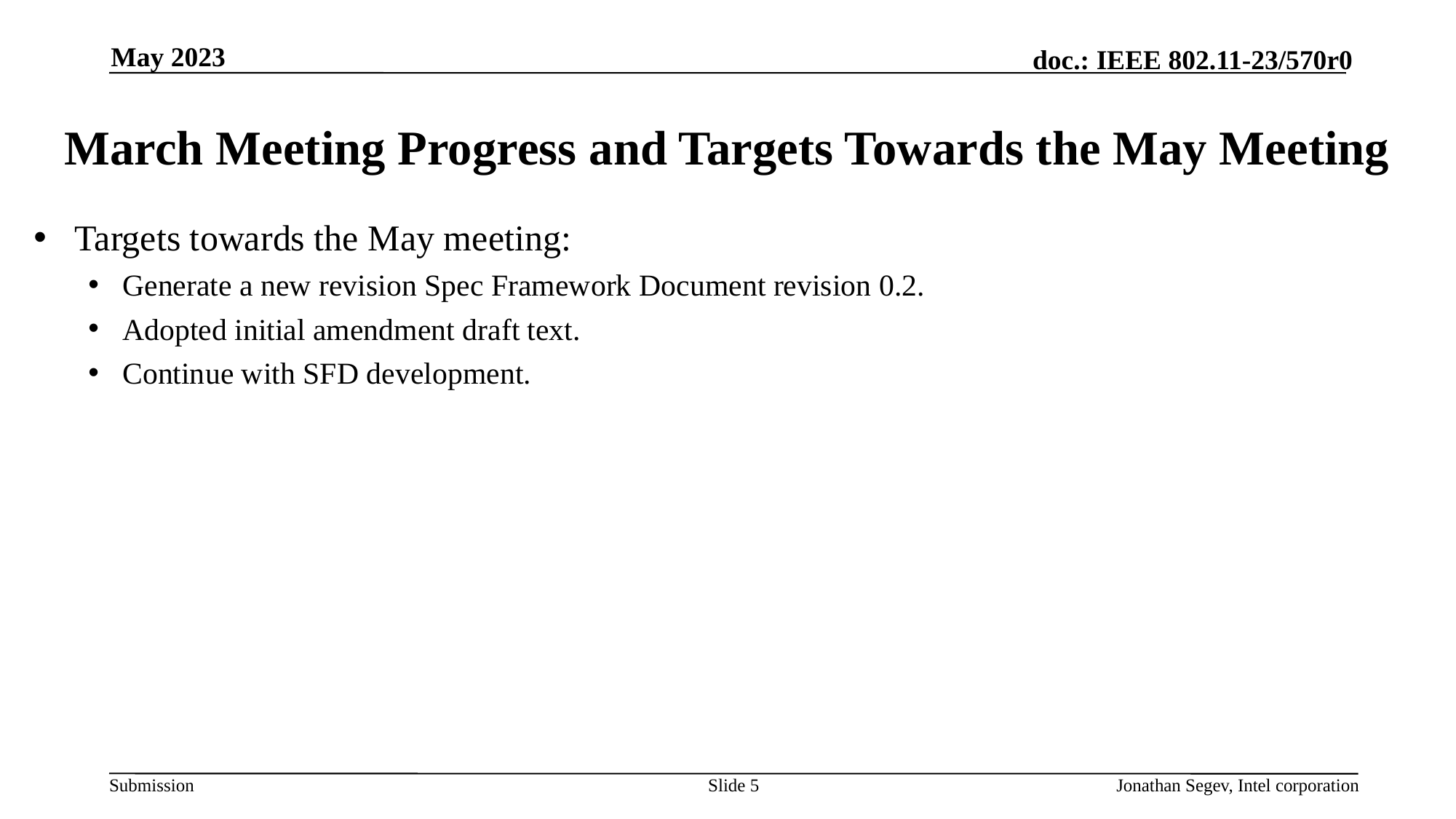

May 2023
# March Meeting Progress and Targets Towards the May Meeting
Targets towards the May meeting:
Generate a new revision Spec Framework Document revision 0.2.
Adopted initial amendment draft text.
Continue with SFD development.

Slide 5
Jonathan Segev, Intel corporation